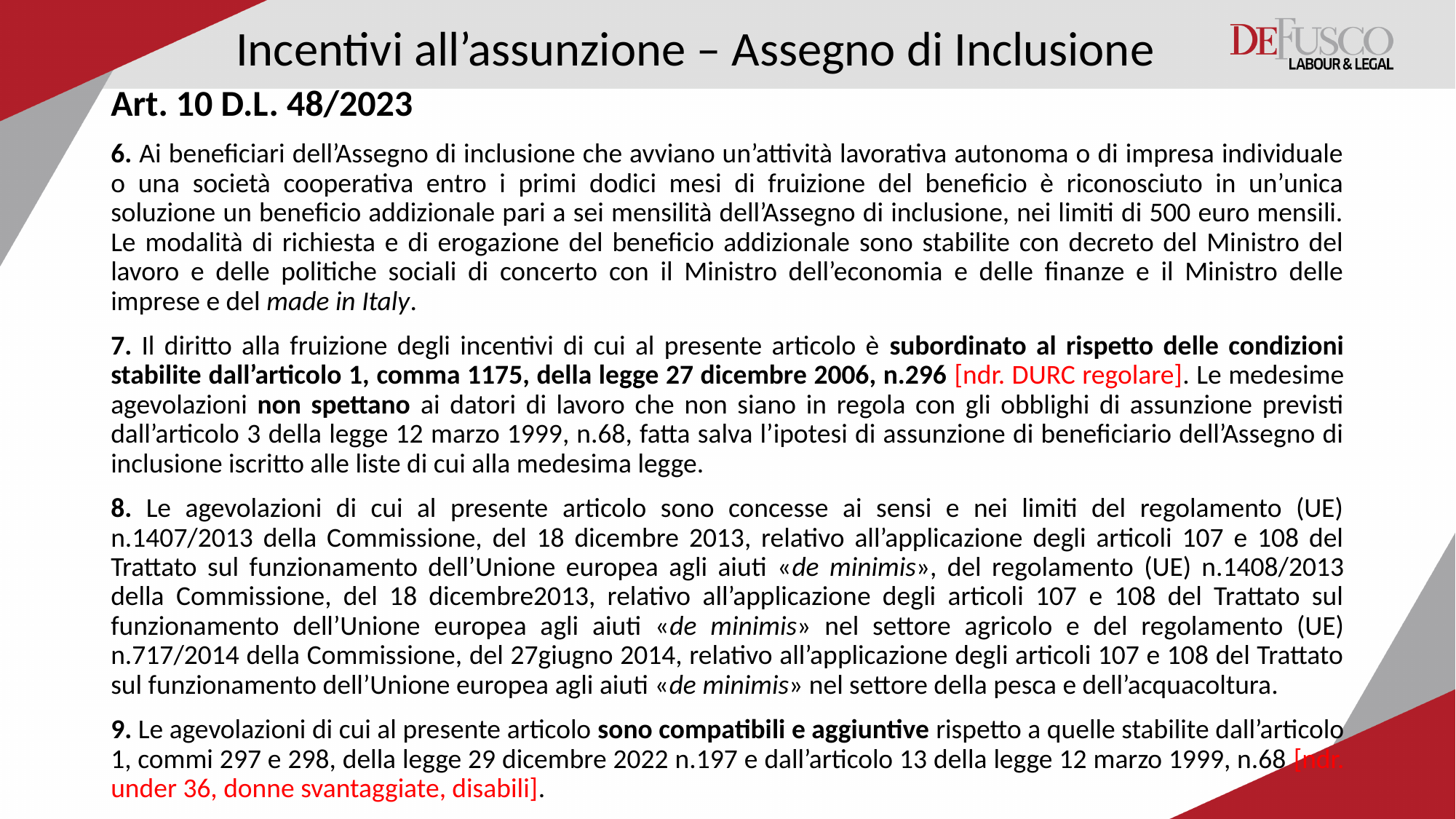

# Incentivi all’assunzione – Assegno di Inclusione
Art. 10 D.L. 48/2023
6. Ai beneficiari dell’Assegno di inclusione che avviano un’attività lavorativa autonoma o di impresa individuale o una società cooperativa entro i primi dodici mesi di fruizione del beneficio è riconosciuto in un’unica soluzione un beneficio addizionale pari a sei mensilità dell’Assegno di inclusione, nei limiti di 500 euro mensili. Le modalità di richiesta e di erogazione del beneficio addizionale sono stabilite con decreto del Ministro del lavoro e delle politiche sociali di concerto con il Ministro dell’economia e delle finanze e il Ministro delle imprese e del made in Italy.
7. Il diritto alla fruizione degli incentivi di cui al presente articolo è subordinato al rispetto delle condizioni stabilite dall’articolo 1, comma 1175, della legge 27 dicembre 2006, n.296 [ndr. DURC regolare]. Le medesime agevolazioni non spettano ai datori di lavoro che non siano in regola con gli obblighi di assunzione previsti dall’articolo 3 della legge 12 marzo 1999, n.68, fatta salva l’ipotesi di assunzione di beneficiario dell’Assegno di inclusione iscritto alle liste di cui alla medesima legge.
8. Le agevolazioni di cui al presente articolo sono concesse ai sensi e nei limiti del regolamento (UE) n.1407/2013 della Commissione, del 18 dicembre 2013, relativo all’applicazione degli articoli 107 e 108 del Trattato sul funzionamento dell’Unione europea agli aiuti «de minimis», del regolamento (UE) n.1408/2013 della Commissione, del 18 dicembre2013, relativo all’applicazione degli articoli 107 e 108 del Trattato sul funzionamento dell’Unione europea agli aiuti «de minimis» nel settore agricolo e del regolamento (UE) n.717/2014 della Commissione, del 27giugno 2014, relativo all’applicazione degli articoli 107 e 108 del Trattato sul funzionamento dell’Unione europea agli aiuti «de minimis» nel settore della pesca e dell’acquacoltura.
9. Le agevolazioni di cui al presente articolo sono compatibili e aggiuntive rispetto a quelle stabilite dall’articolo 1, commi 297 e 298, della legge 29 dicembre 2022 n.197 e dall’articolo 13 della legge 12 marzo 1999, n.68 [ndr. under 36, donne svantaggiate, disabili].